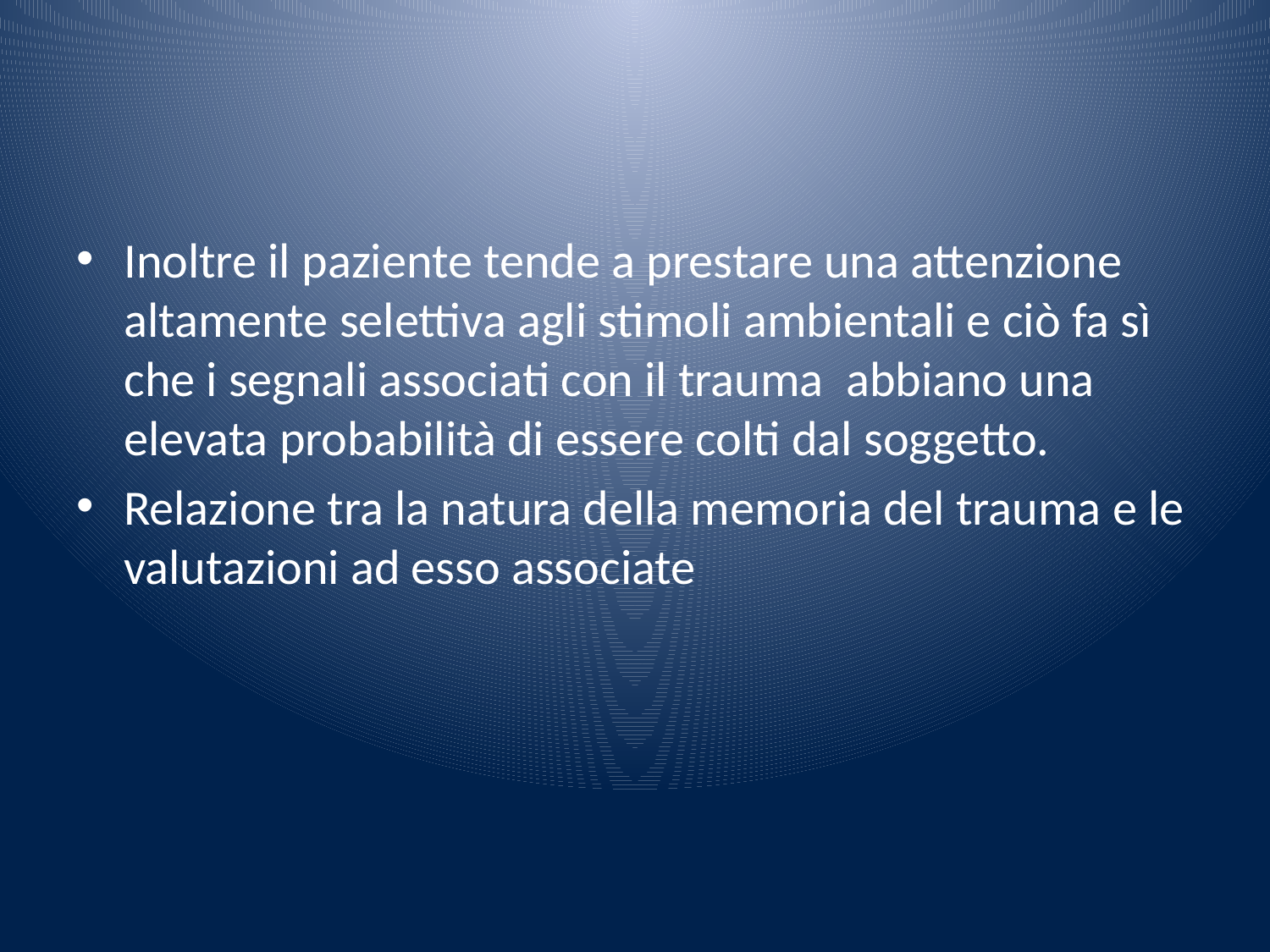

#
Inoltre il paziente tende a prestare una attenzione altamente selettiva agli stimoli ambientali e ciò fa sì  che i segnali associati con il trauma  abbiano una elevata probabilità di essere colti dal soggetto.
Relazione tra la natura della memoria del trauma e le valutazioni ad esso associate